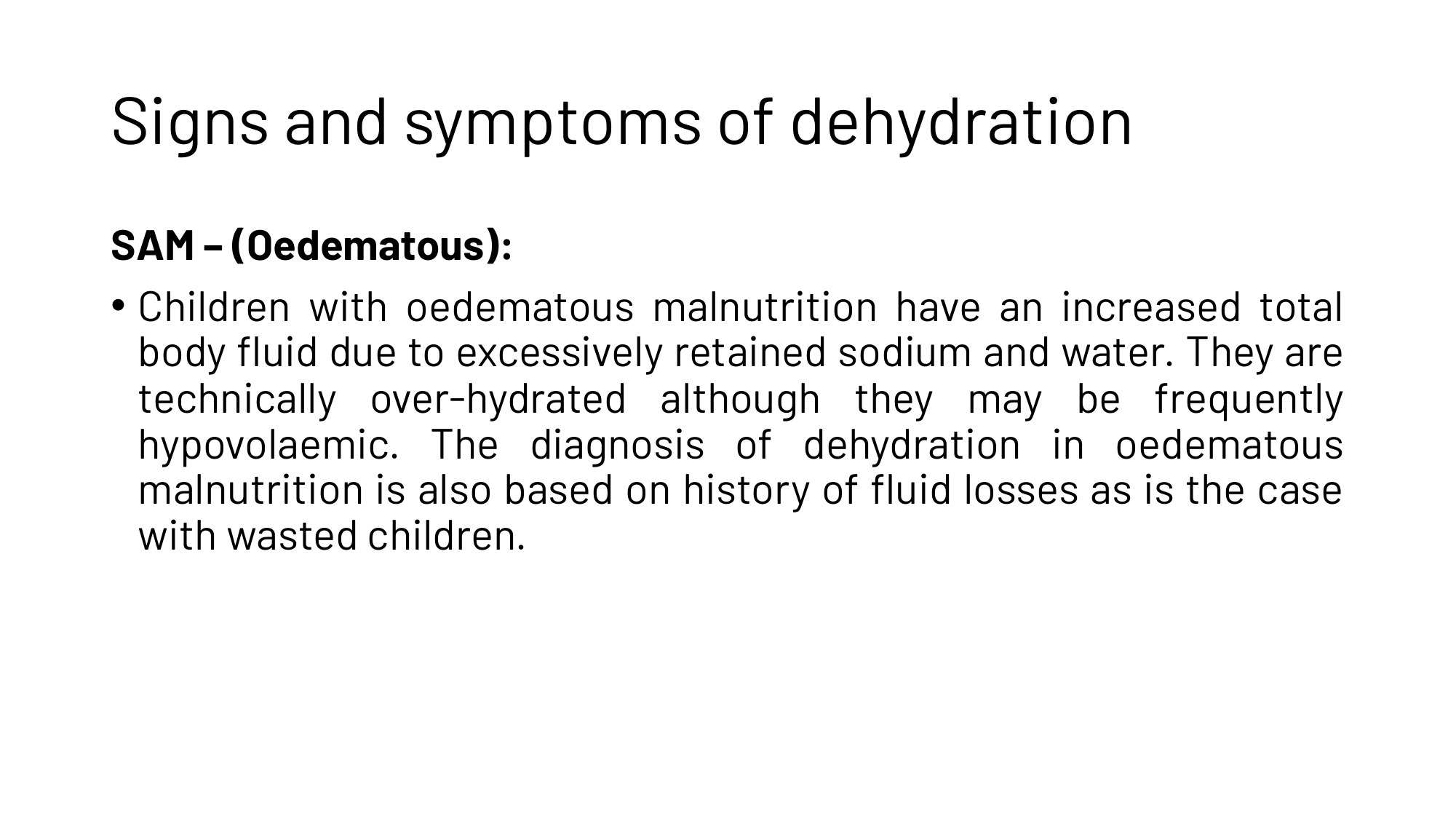

# Signs and symptoms of dehydration
SAM – (Oedematous):
Children with oedematous malnutrition have an increased total body fluid due to excessively retained sodium and water. They are technically over-hydrated although they may be frequently hypovolaemic. The diagnosis of dehydration in oedematous malnutrition is also based on history of fluid losses as is the case with wasted children.